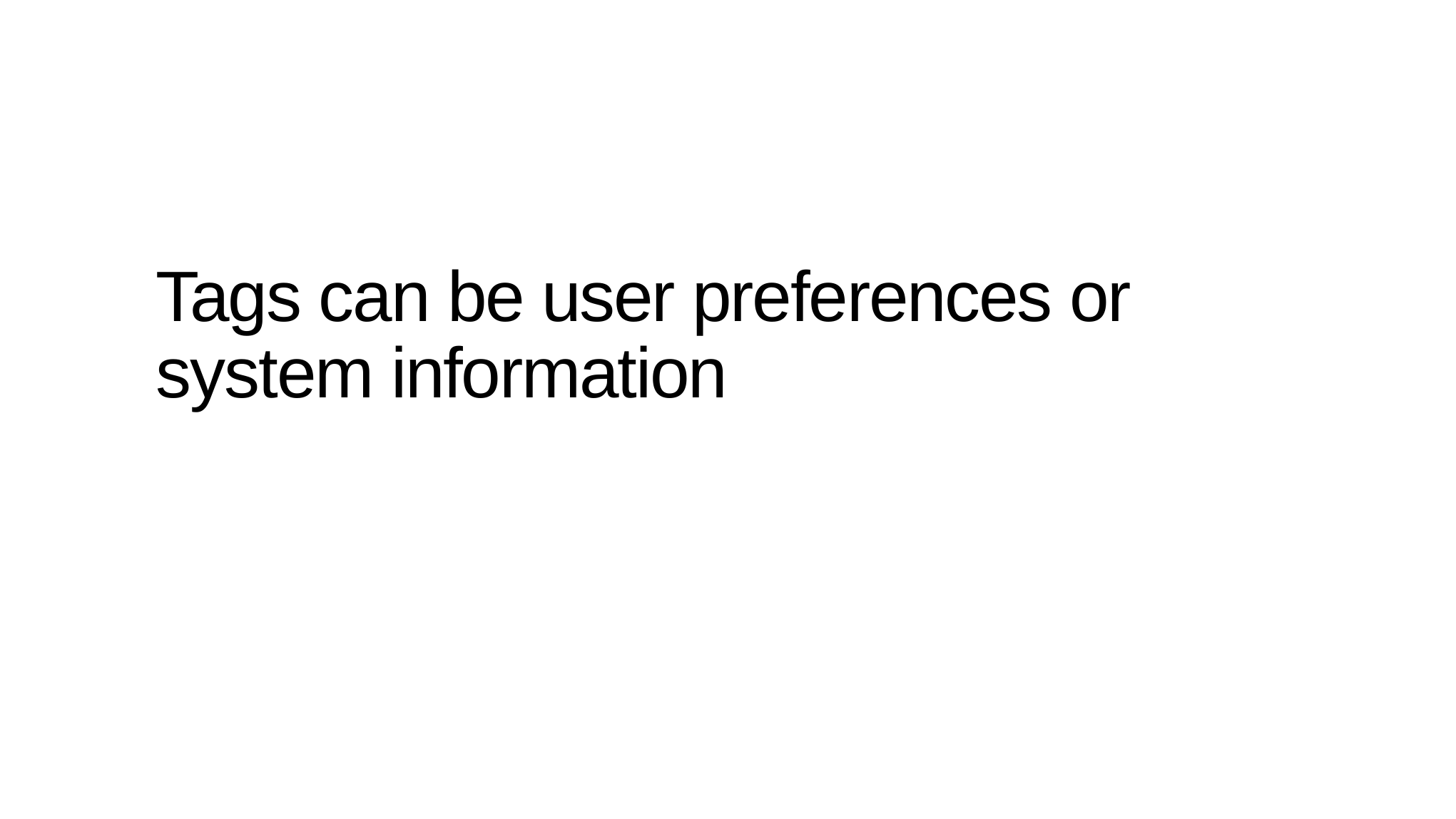

# Tags can be user preferences or system information